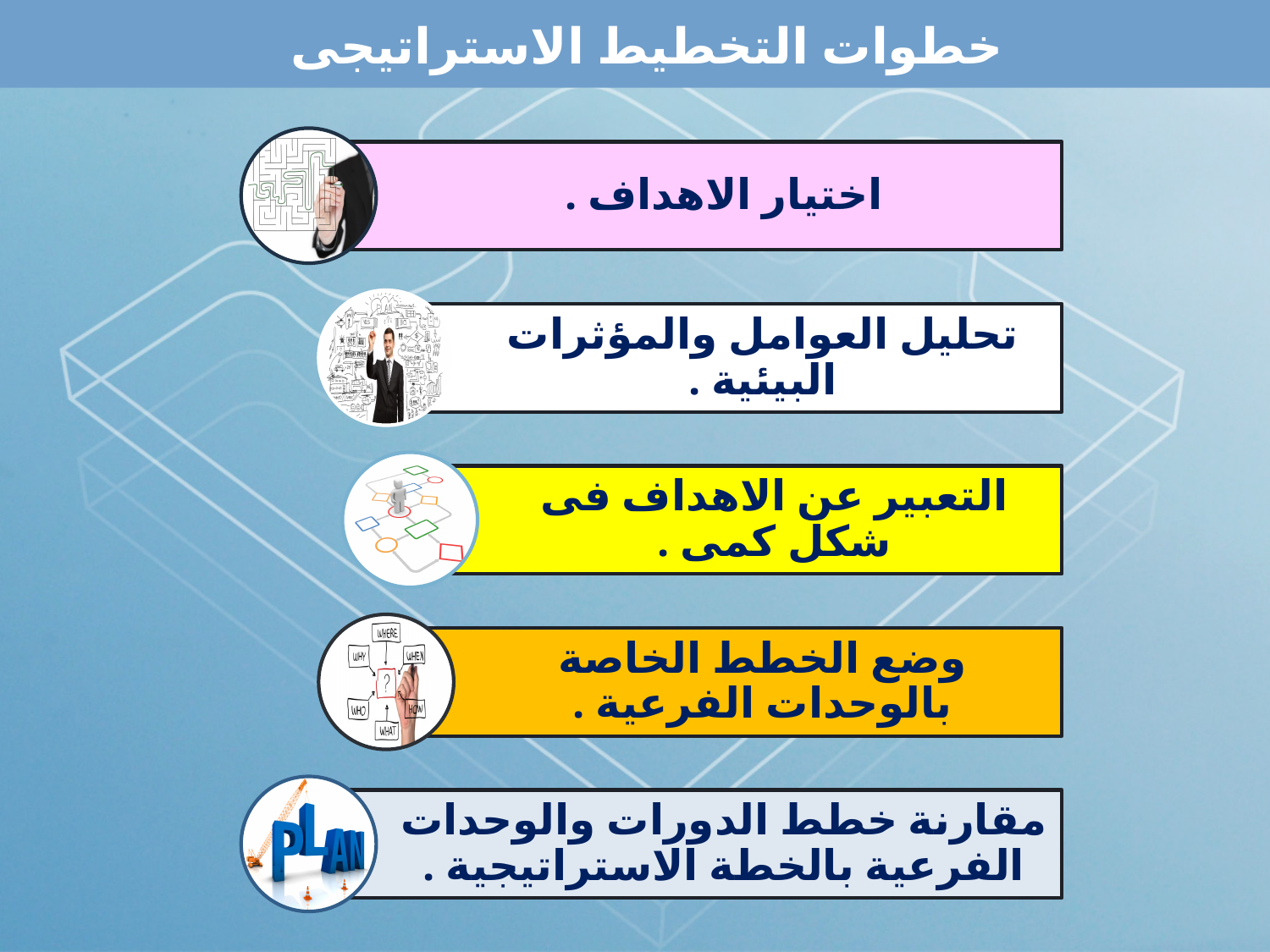

# خطوات التخطيط الاستراتيجى

اختيار الاهداف .

تحليل العوامل والمؤثرات البيئية .

التعبير عن الاهداف فى شكل كمى .

وضع الخطط الخاصة بالوحدات الفرعية .

مقارنة خطط الدورات والوحدات الفرعية بالخطة الاستراتيجية .